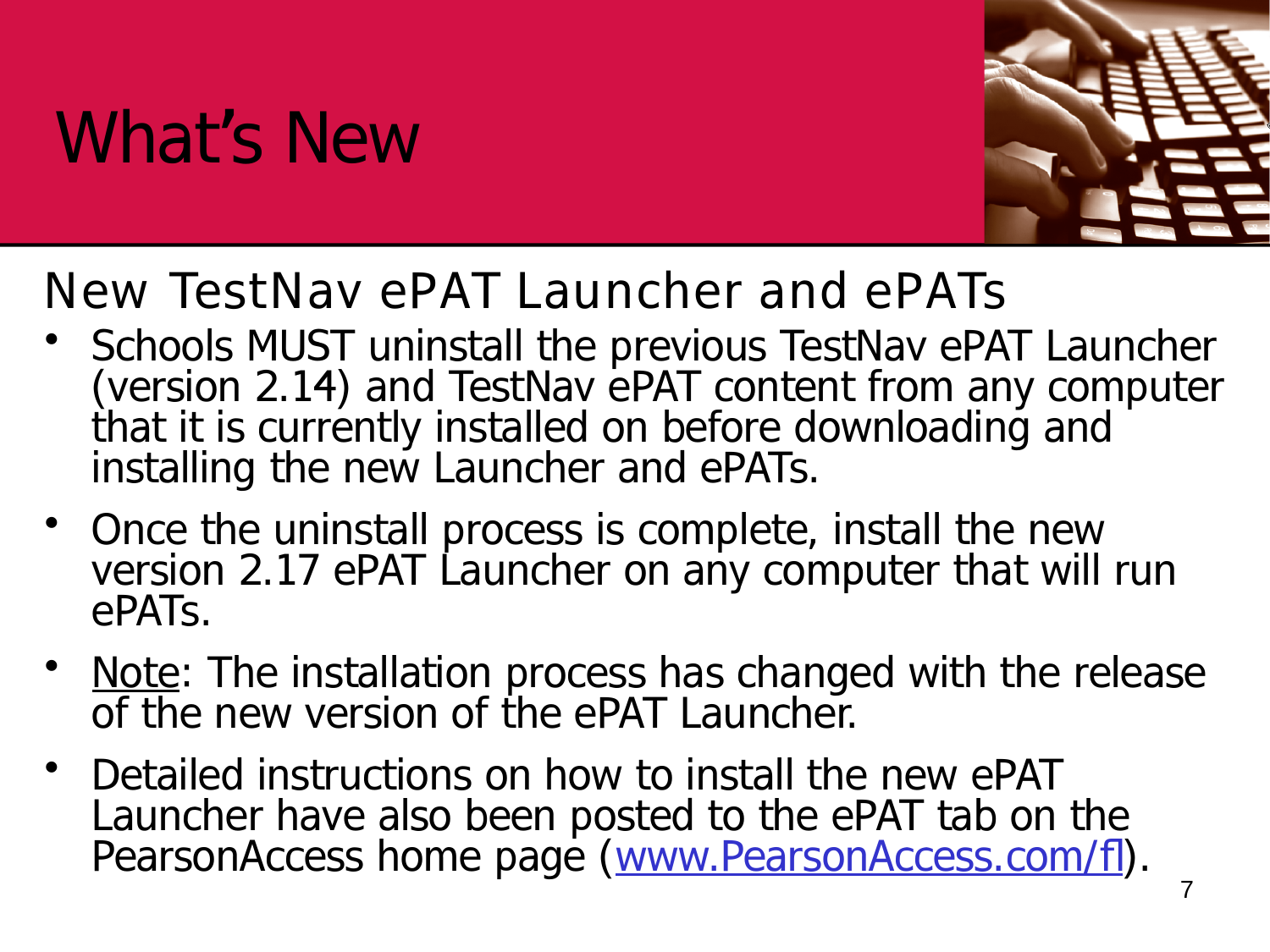

# What’s New
New TestNav ePAT Launcher and ePATs
Schools MUST uninstall the previous TestNav ePAT Launcher (version 2.14) and TestNav ePAT content from any computer that it is currently installed on before downloading and installing the new Launcher and ePATs.
Once the uninstall process is complete, install the new version 2.17 ePAT Launcher on any computer that will run ePATs.
Note: The installation process has changed with the release of the new version of the ePAT Launcher.
Detailed instructions on how to install the new ePAT Launcher have also been posted to the ePAT tab on the PearsonAccess home page (www.PearsonAccess.com/fl).

7